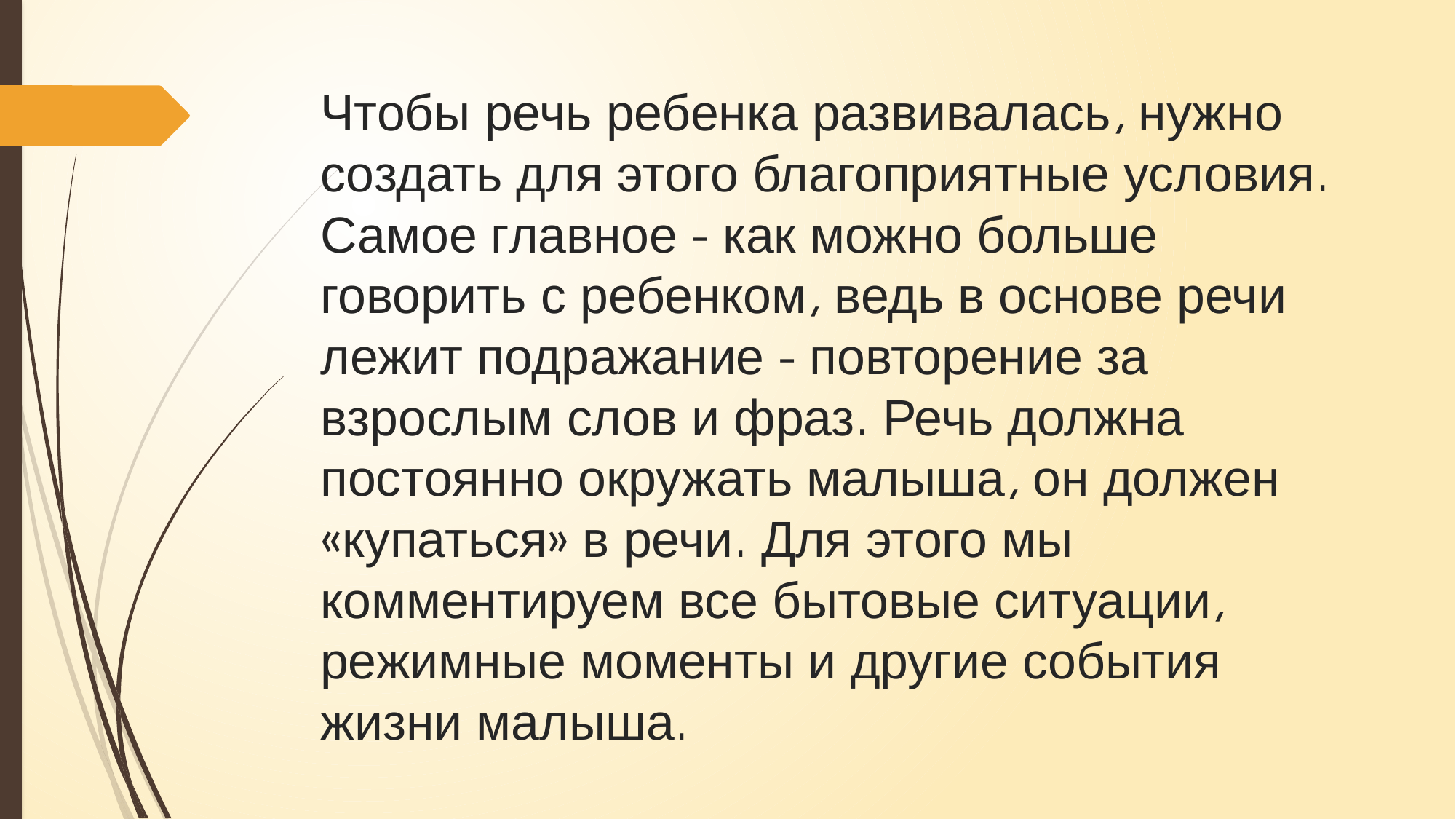

# Чтобы речь ребенка развивалась, нужно создать для этого благоприятные условия. Самое главное - как можно больше говорить с ребенком, ведь в основе речи лежит подражание - повторение за взрослым слов и фраз. Речь должна постоянно окружать малыша, он должен «купаться» в речи. Для этого мы комментируем все бытовые ситуации, режимные моменты и другие события жизни малыша.